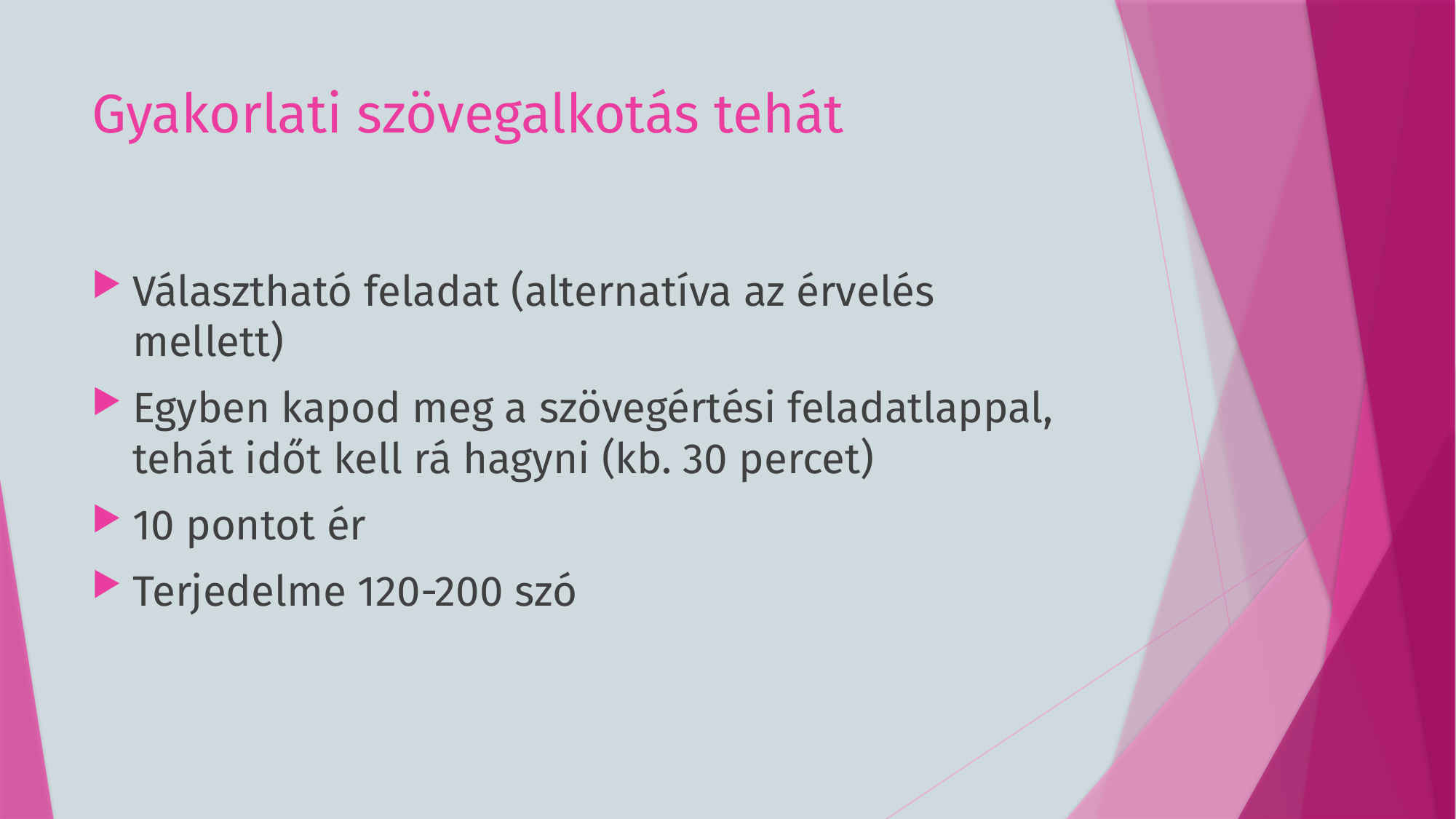

# Gyakorlati szövegalkotás tehát
Választható feladat (alternatíva az érvelés mellett)
Egyben kapod meg a szövegértési feladatlappal, tehát időt kell rá hagyni (kb. 30 percet)
10 pontot ér
Terjedelme 120-200 szó